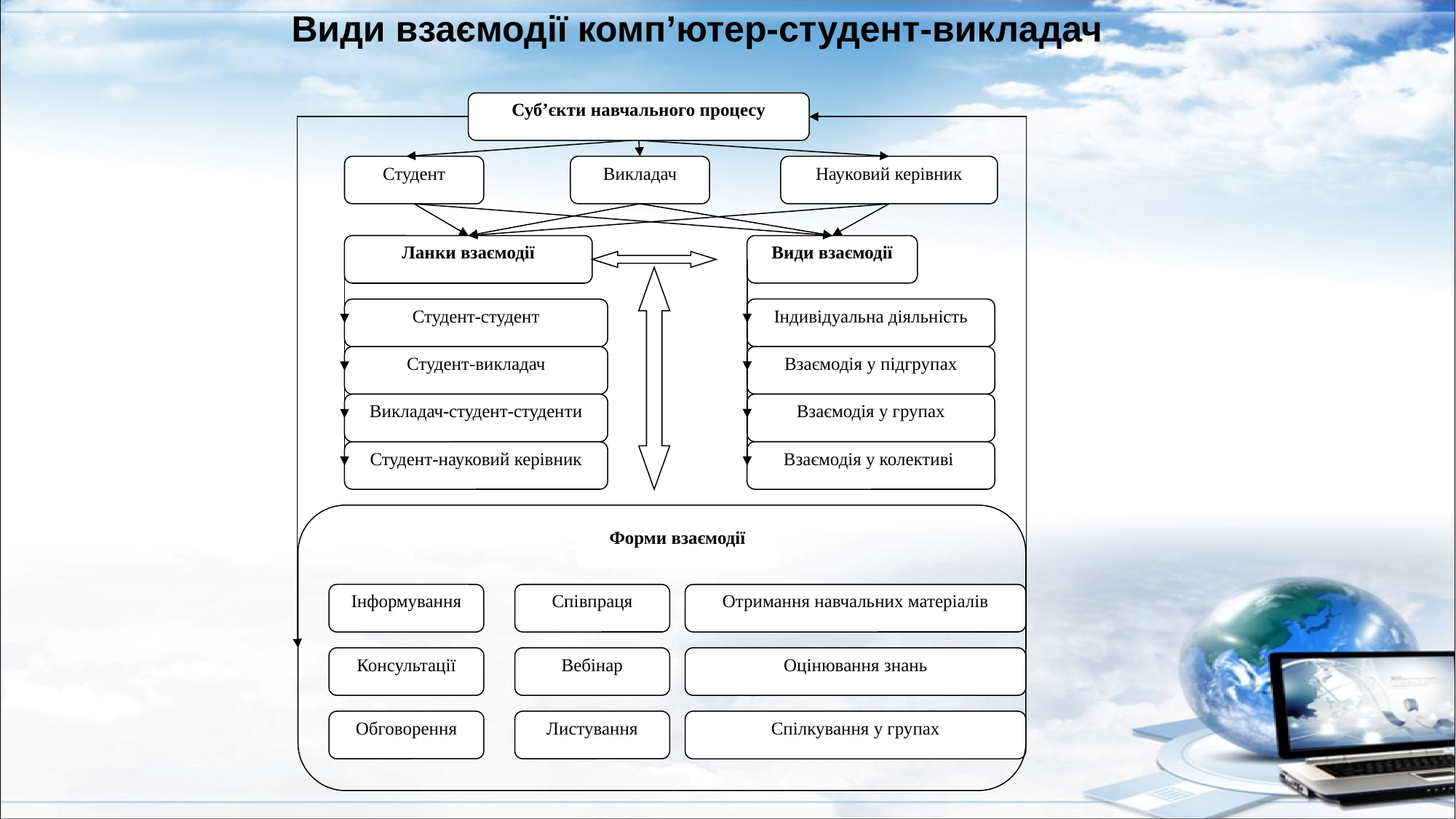

Види взаємодії комп’ютер-студент-викладач

Суб’єкти навчального процесу

Студент

Викладач

Науковий керівник

Ланки взаємодії

Студент-студент

Студент-викладач

Викладач-студент-студенти

Студент-науковий керівник

Види взаємодії

Індивідуальна діяльність

Взаємодія у підгрупах

Взаємодія у групах

Взаємодія у колективі

Форми взаємодії

Інформування

Співпраця

Отримання навчальних матеріалів

Консультації

Вебінар

Оцінювання знань

Обговорення

Листування

Спілкування у групах